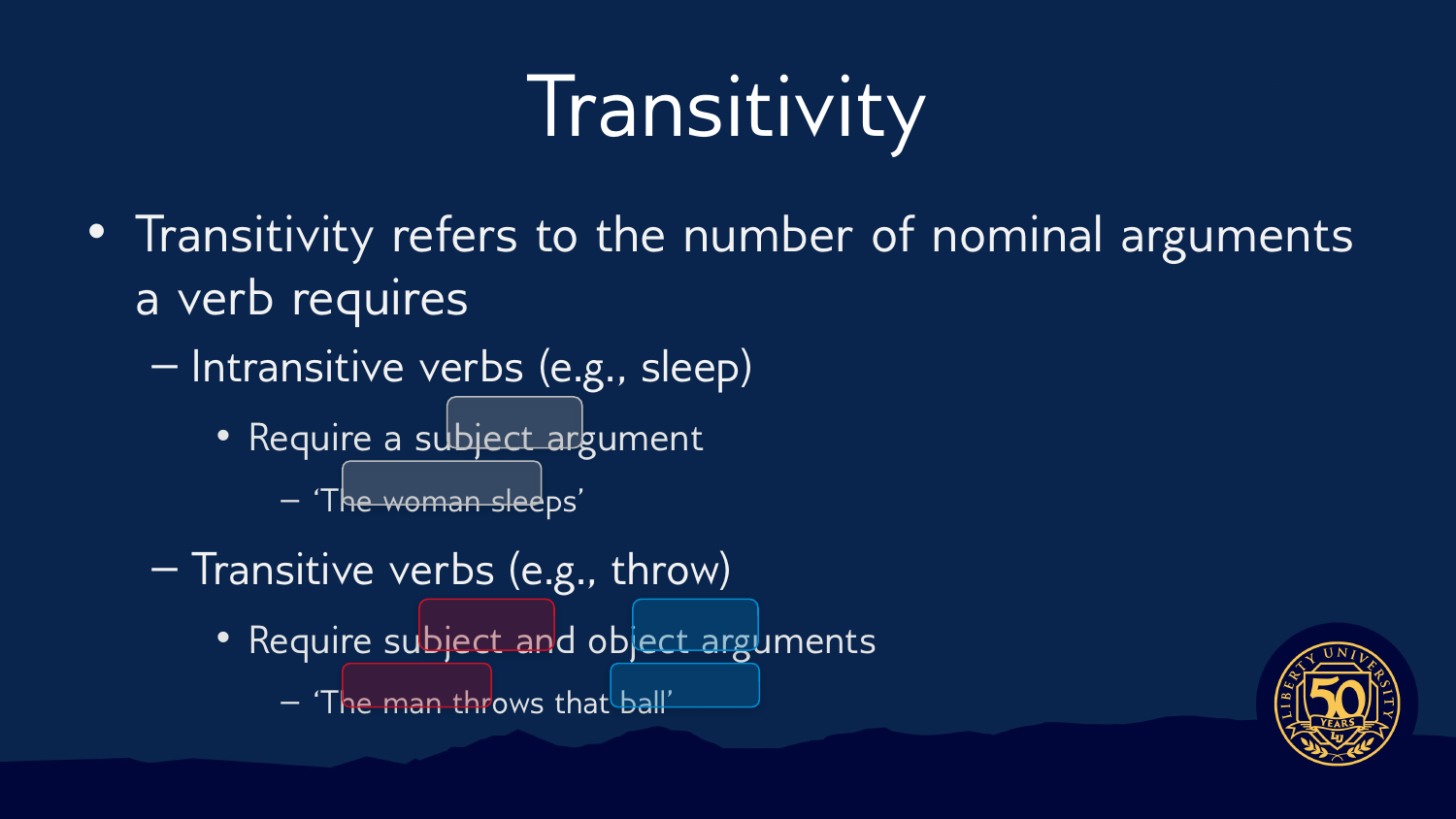

# Transitivity
Transitivity refers to the number of nominal arguments a verb requires
Intransitive verbs (e.g., sleep)
Require a subject argument
‘The woman sleeps’
Transitive verbs (e.g., throw)
Require subject and object arguments
‘The man throws that ball’